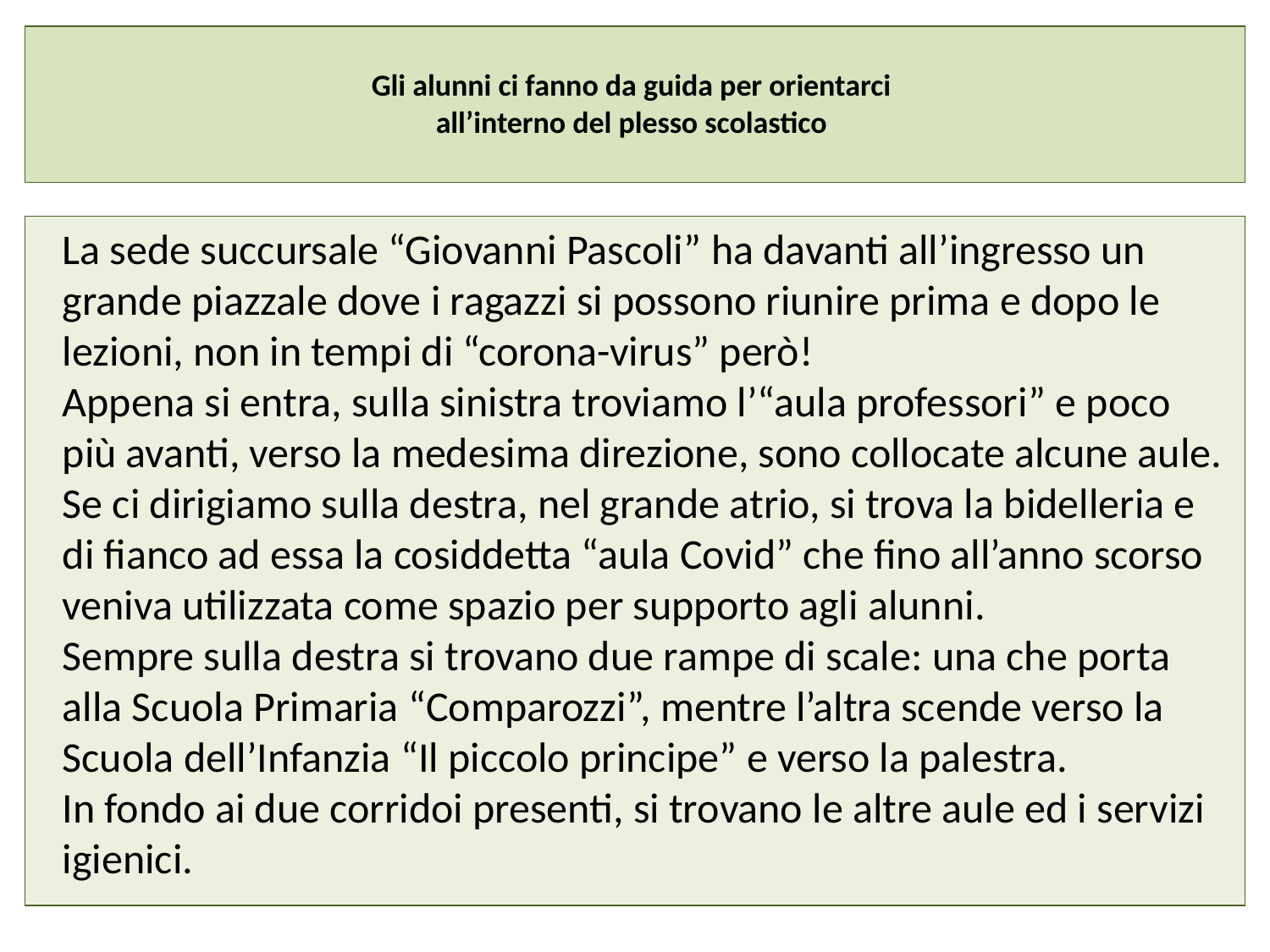

# Gli alunni ci fanno da guida per orientarci all’interno del plesso scolastico
La sede succursale “Giovanni Pascoli” ha davanti all’ingresso un grande piazzale dove i ragazzi si possono riunire prima e dopo le lezioni, non in tempi di “corona-virus” però!
Appena si entra, sulla sinistra troviamo l’“aula professori” e poco più avanti, verso la medesima direzione, sono collocate alcune aule.
Se ci dirigiamo sulla destra, nel grande atrio, si trova la bidelleria e di fianco ad essa la cosiddetta “aula Covid” che fino all’anno scorso veniva utilizzata come spazio per supporto agli alunni.
Sempre sulla destra si trovano due rampe di scale: una che porta alla Scuola Primaria “Comparozzi”, mentre l’altra scende verso la Scuola dell’Infanzia “Il piccolo principe” e verso la palestra.
In fondo ai due corridoi presenti, si trovano le altre aule ed i servizi igienici.